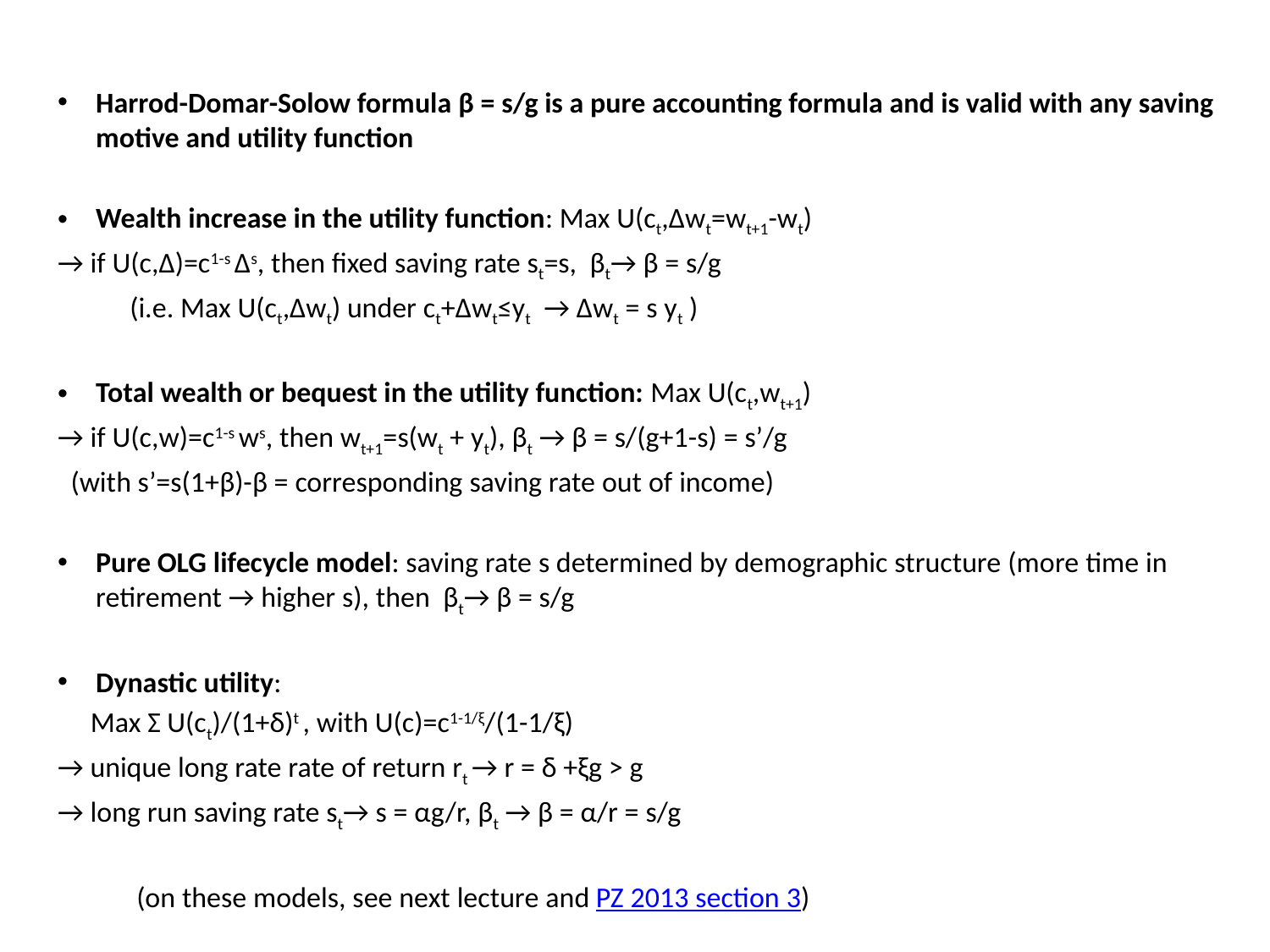

Harrod-Domar-Solow formula β = s/g is a pure accounting formula and is valid with any saving motive and utility function

Wealth increase in the utility function: Max U(ct,Δwt=wt+1-wt)
→ if U(c,Δ)=c1-s Δs, then fixed saving rate st=s,  βt→ β = s/g
           (i.e. Max U(ct,Δwt) under ct+Δwt≤yt  → Δwt = s yt )

Total wealth or bequest in the utility function: Max U(ct,wt+1)
→ if U(c,w)=c1-s ws, then wt+1=s(wt + yt), βt → β = s/(g+1-s) = s’/g
  (with s’=s(1+β)-β = corresponding saving rate out of income)

Pure OLG lifecycle model: saving rate s determined by demographic structure (more time in retirement → higher s), then  βt→ β = s/g

Dynastic utility:
     Max Σ U(ct)/(1+δ)t , with U(c)=c1-1/ξ/(1-1/ξ)
→ unique long rate rate of return rt → r = δ +ξg > g
→ long run saving rate st→ s = αg/r, βt → β = α/r = s/g

            (on these models, see next lecture and PZ 2013 section 3)